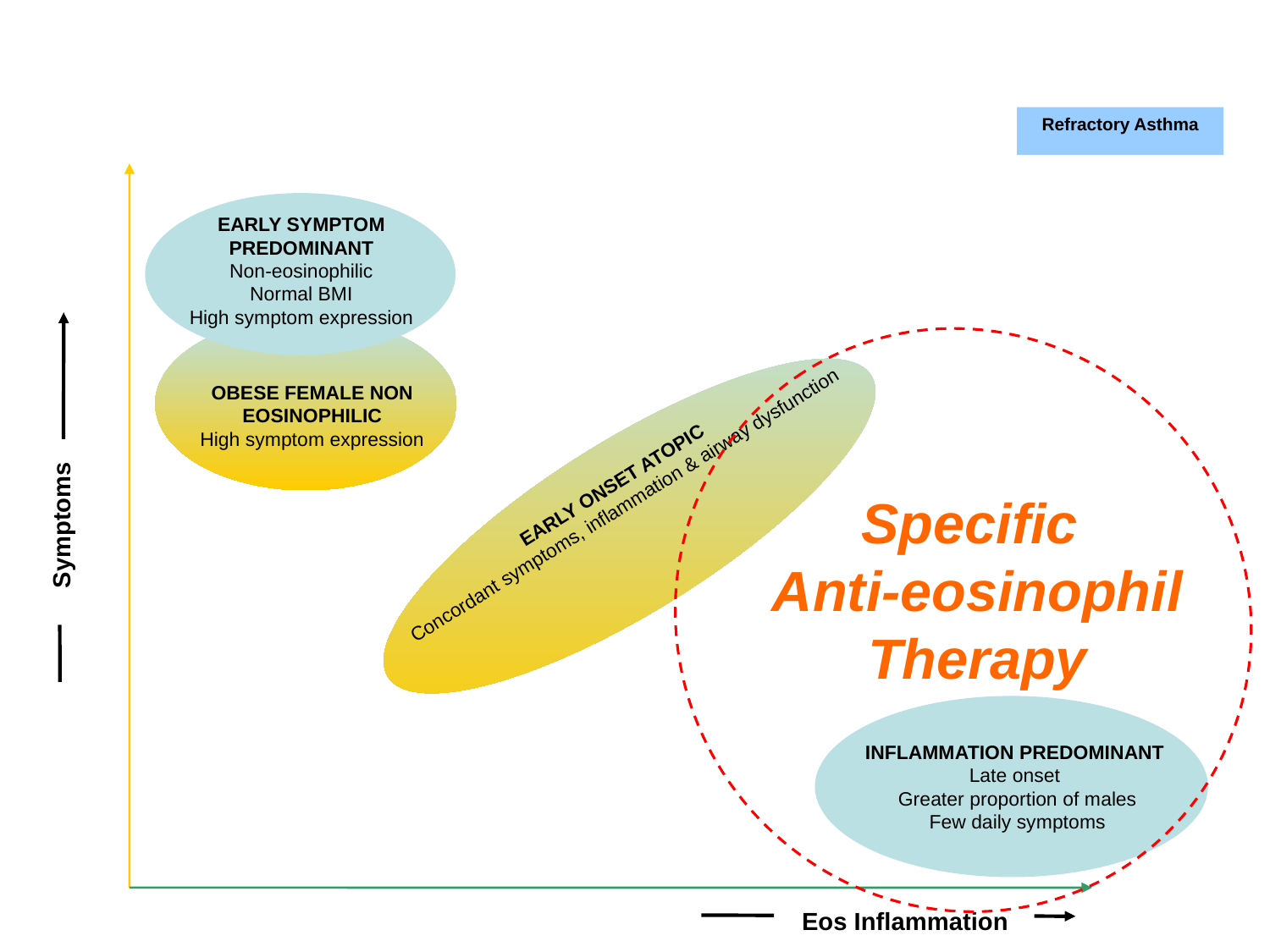

Refractory Asthma

EARLY ONSET ATOPIC
Concordant symptoms, inflammation & airway dysfunction

Symptoms

Eos Inflammation

EARLY SYMPTOM PREDOMINANT
Non-eosinophilic
Normal BMI
High symptom expression

OBESE FEMALE NON EOSINOPHILIC
High symptom expression

Specific
Anti-eosinophil Therapy

INFLAMMATION PREDOMINANT
Late onset
Greater proportion of males
Few daily symptoms